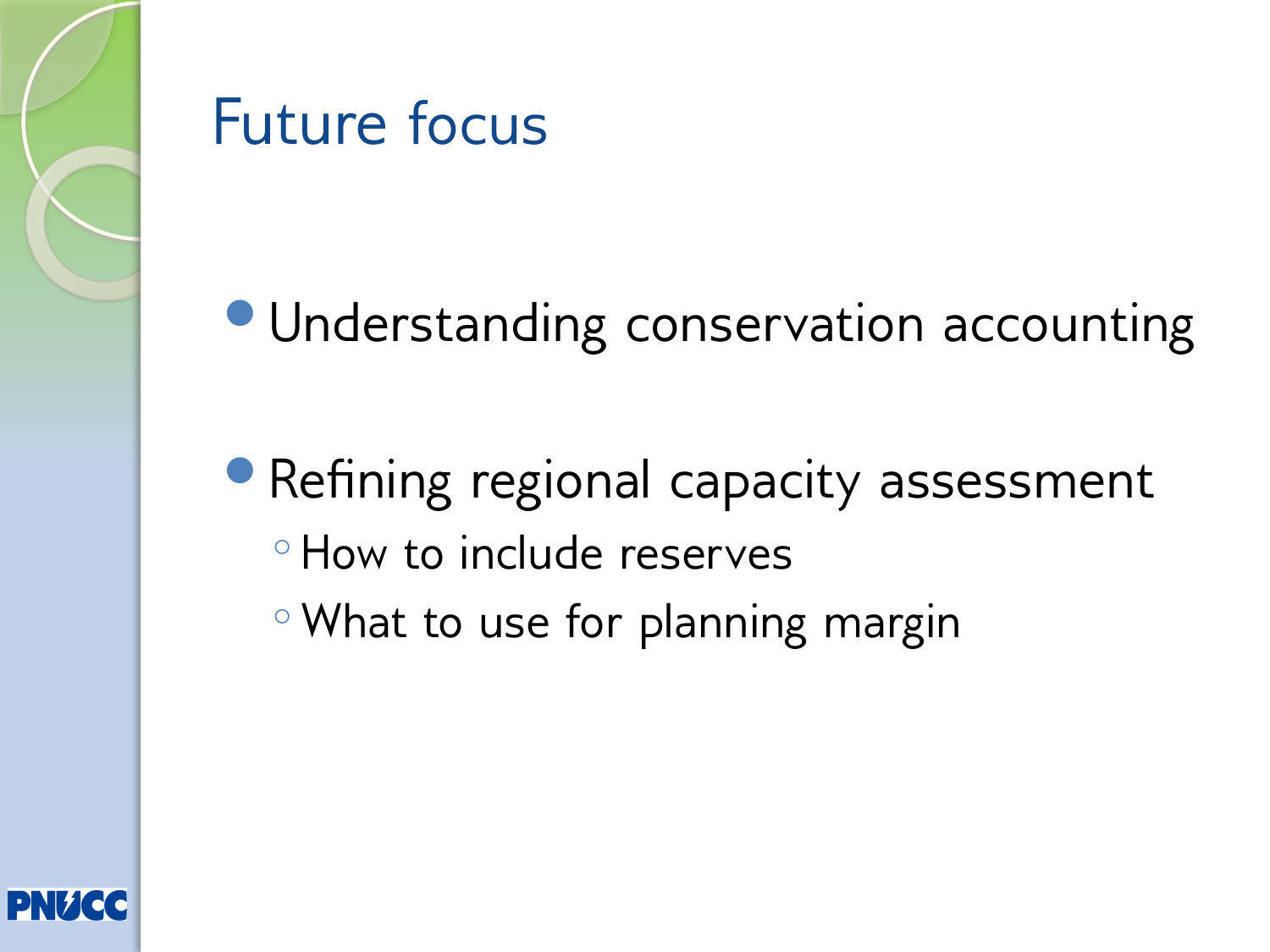

# Future focus

Understanding conservation accounting

Refining regional capacity assessment
How to include reserves
What to use for planning margin